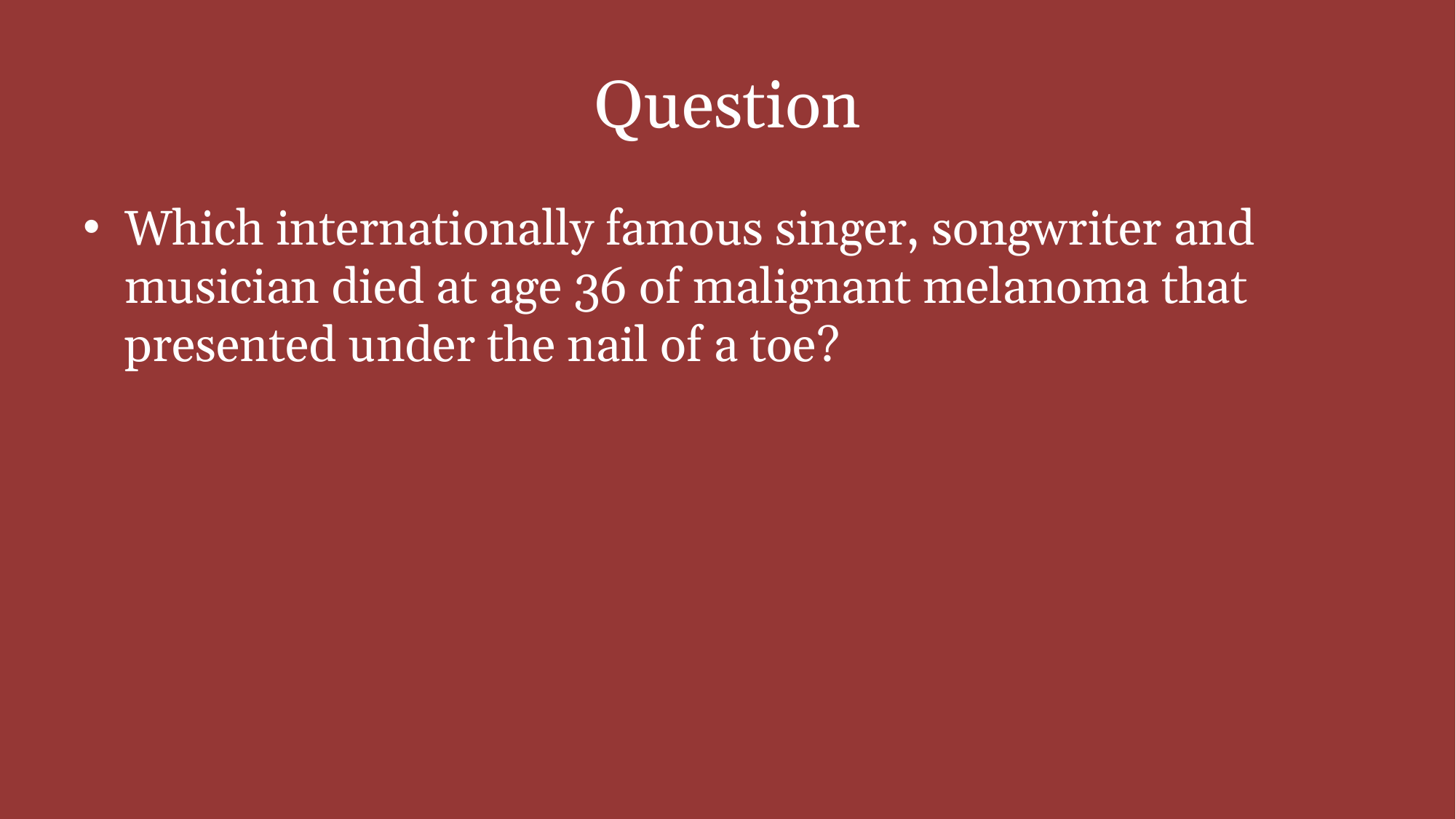

# Question
Which internationally famous singer, songwriter and musician died at age 36 of malignant melanoma that presented under the nail of a toe?